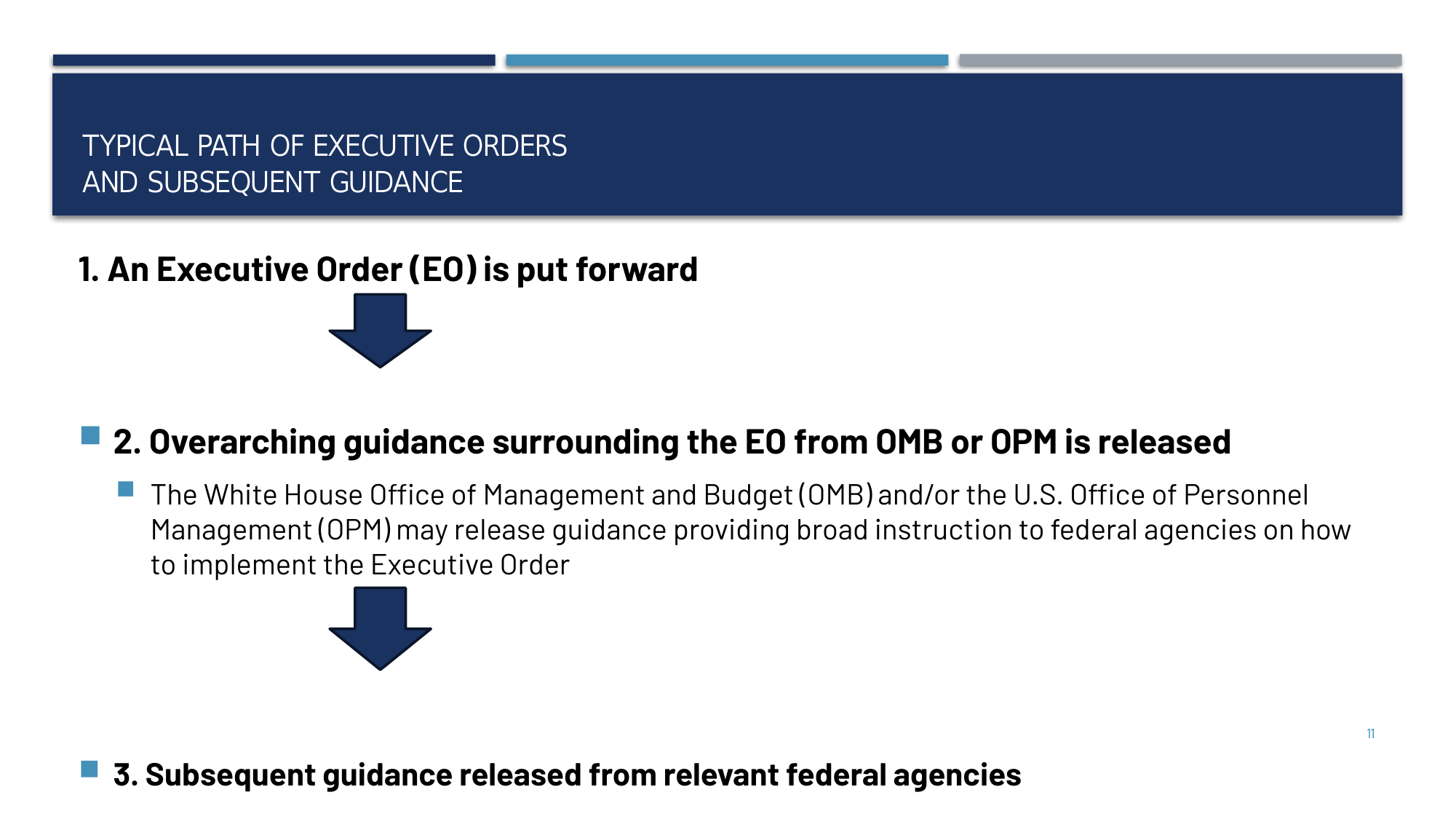

# Typical path of EXECUTIVE ORDERS And Subsequent guidance
1. An Executive Order (EO) is put forward

2. Overarching guidance surrounding the EO from OMB or OPM is released
The White House Office of Management and Budget (OMB) and/or the U.S. Office of Personnel Management (OPM) may release guidance providing broad instruction to federal agencies on how to implement the Executive Order

3. Subsequent guidance released from relevant federal agencies

11